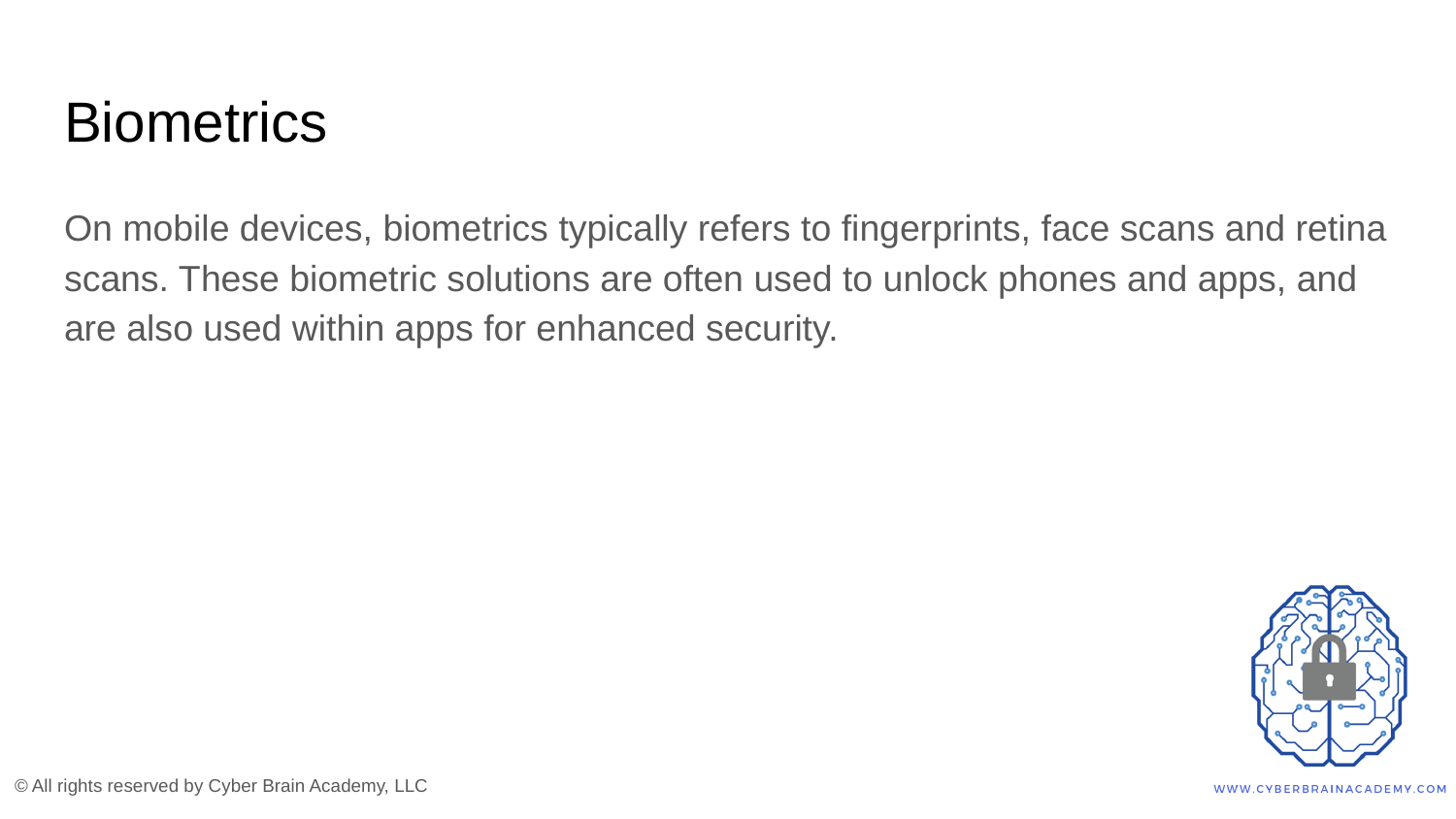

# Biometrics

On mobile devices, biometrics typically refers to fingerprints, face scans and retina scans. These biometric solutions are often used to unlock phones and apps, and are also used within apps for enhanced security.